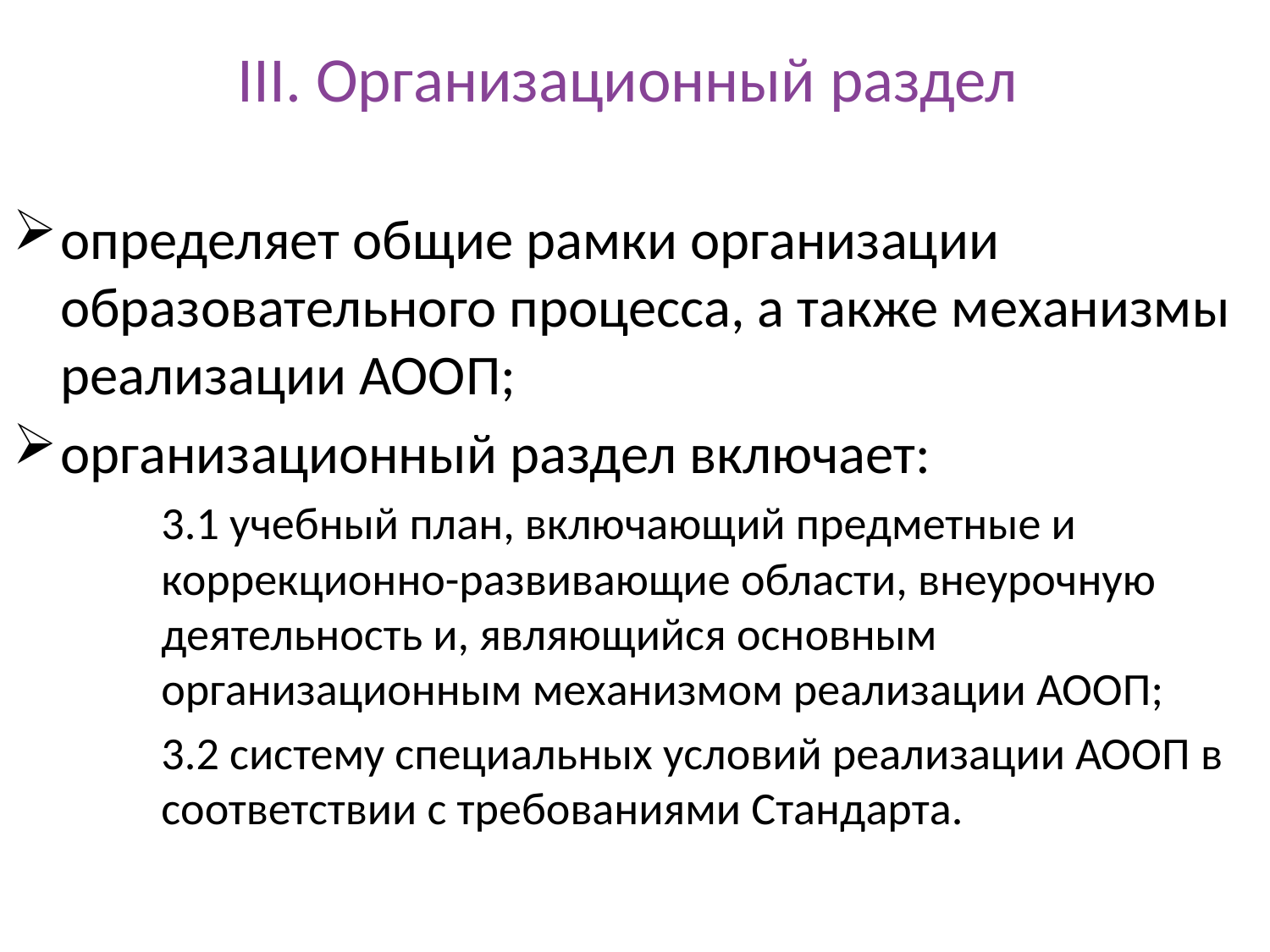

# III. Организационный раздел
определяет общие рамки организации образовательного процесса, а также механизмы реализации АООП;
организационный раздел включает:
3.1 учебный план, включающий предметные и коррекционно-развивающие области, внеурочную деятельность и, являющийся основным организационным механизмом реализации АООП;
3.2 систему специальных условий реализации АООП в соответствии с требованиями Стандарта.